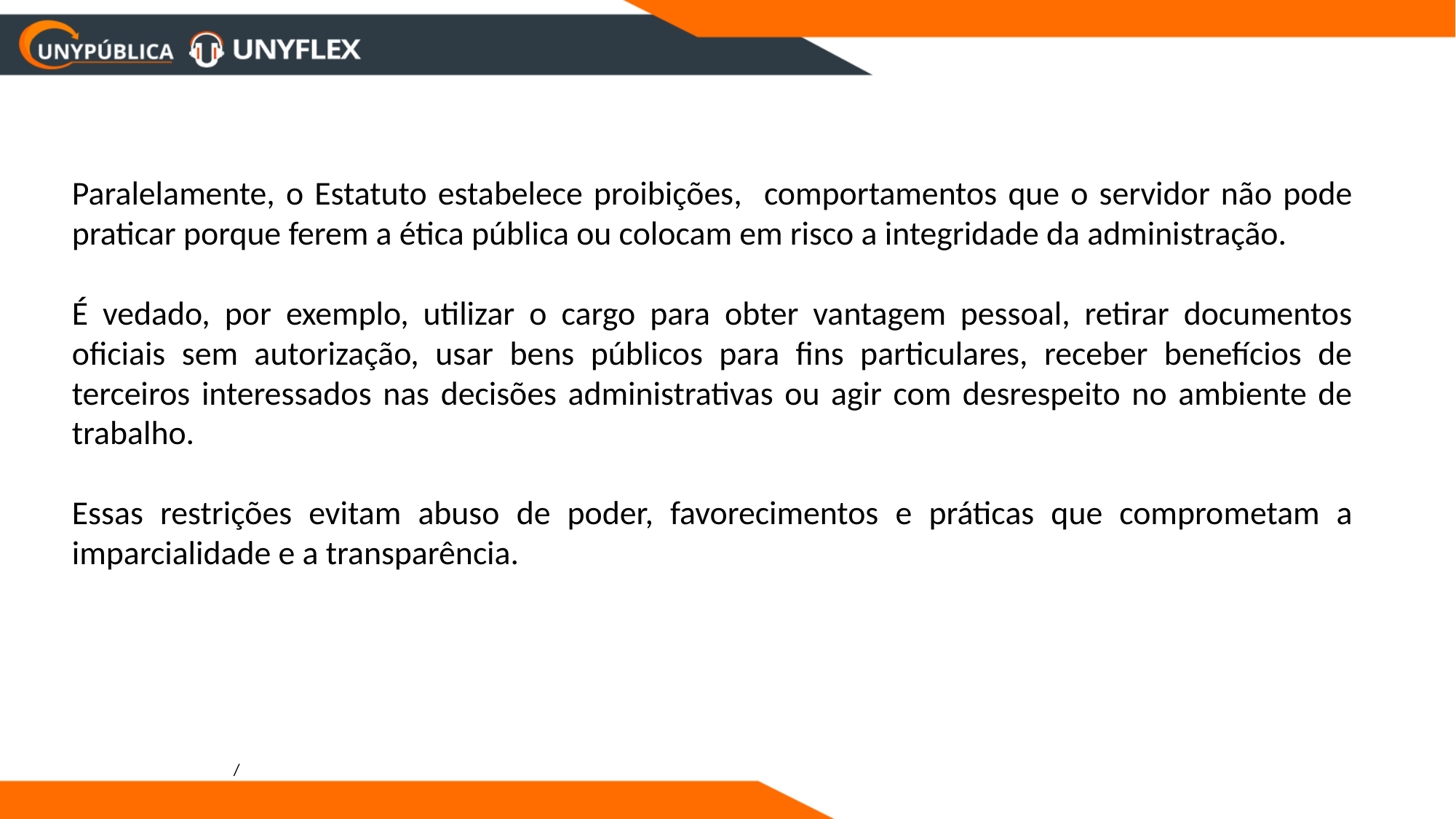

Paralelamente, o Estatuto estabelece proibições,  comportamentos que o servidor não pode praticar porque ferem a ética pública ou colocam em risco a integridade da administração.

É vedado, por exemplo, utilizar o cargo para obter vantagem pessoal, retirar documentos oficiais sem autorização, usar bens públicos para fins particulares, receber benefícios de terceiros interessados nas decisões administrativas ou agir com desrespeito no ambiente de trabalho.

Essas restrições evitam abuso de poder, favorecimentos e práticas que comprometam a imparcialidade e a transparência.

/